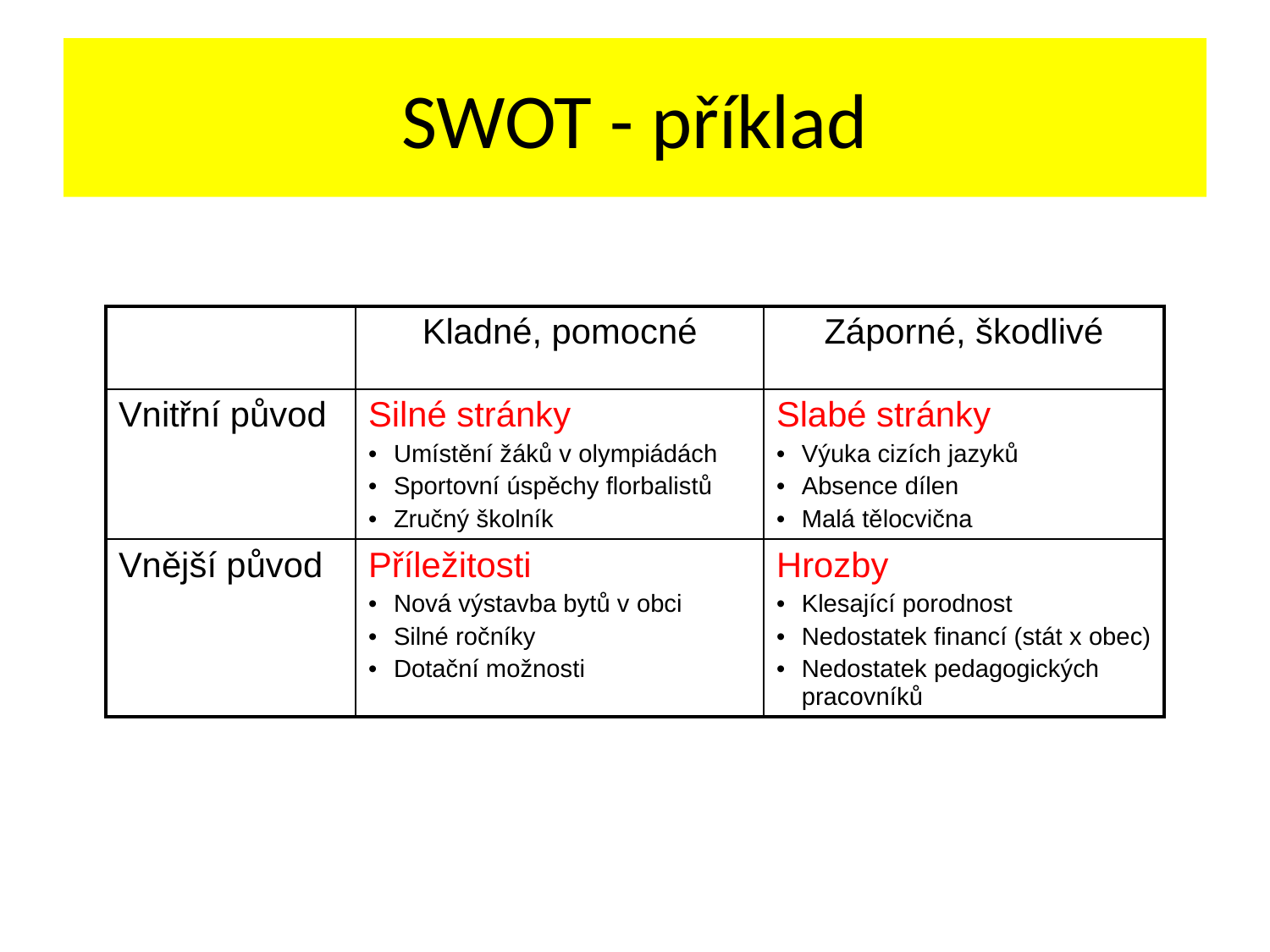

# SWOT - příklad

|  | Kladné, pomocné | Záporné, škodlivé |
| --- | --- | --- |
| Vnitřní původ | Silné stránky Umístění žáků v olympiádách Sportovní úspěchy florbalistů Zručný školník | Slabé stránky Výuka cizích jazyků Absence dílen Malá tělocvična |
| Vnější původ | Příležitosti Nová výstavba bytů v obci Silné ročníky Dotační možnosti | Hrozby Klesající porodnost Nedostatek financí (stát x obec) Nedostatek pedagogických pracovníků |